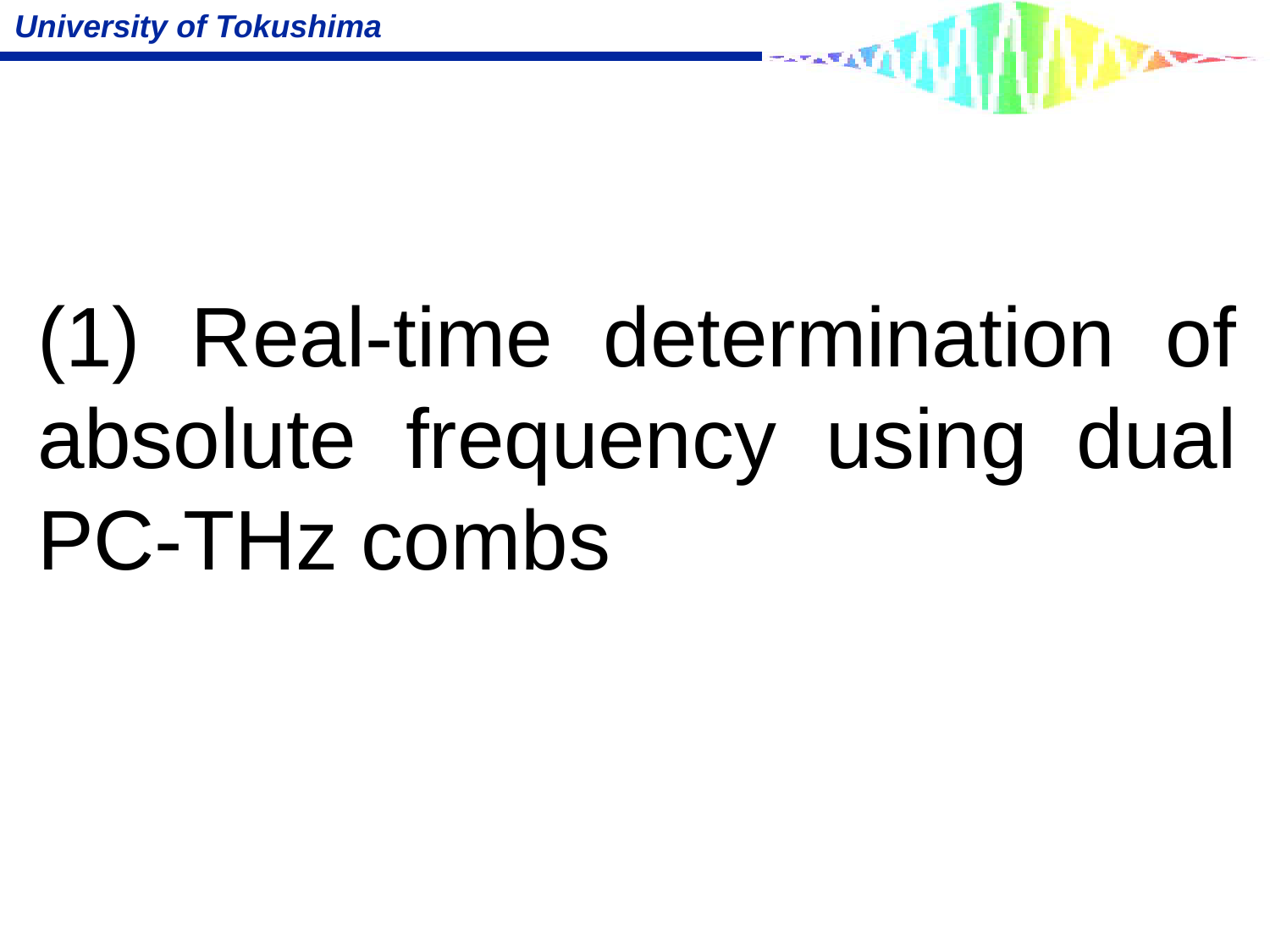

(1) Real-time determination of absolute frequency using dual PC-THz combs